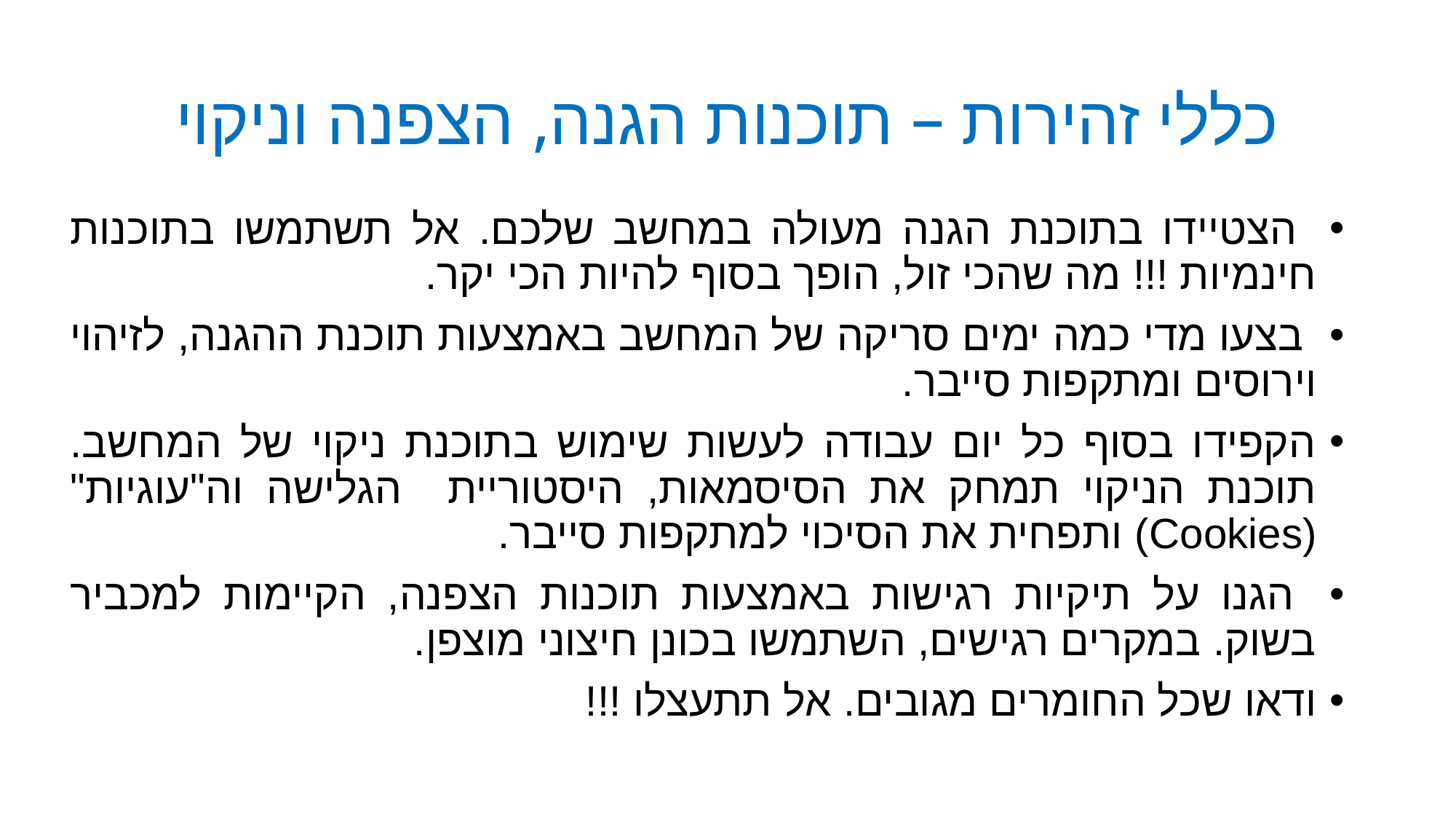

# כללי זהירות – תוכנות הגנה, הצפנה וניקוי
 הצטיידו בתוכנת הגנה מעולה במחשב שלכם. אל תשתמשו בתוכנות חינמיות !!! מה שהכי זול, הופך בסוף להיות הכי יקר.
 בצעו מדי כמה ימים סריקה של המחשב באמצעות תוכנת ההגנה, לזיהוי וירוסים ומתקפות סייבר.
הקפידו בסוף כל יום עבודה לעשות שימוש בתוכנת ניקוי של המחשב. תוכנת הניקוי תמחק את הסיסמאות, היסטוריית  הגלישה וה"עוגיות" (Cookies) ותפחית את הסיכוי למתקפות סייבר.
 הגנו על תיקיות רגישות באמצעות תוכנות הצפנה, הקיימות למכביר בשוק. במקרים רגישים, השתמשו בכונן חיצוני מוצפן.
ודאו שכל החומרים מגובים. אל תתעצלו !!!